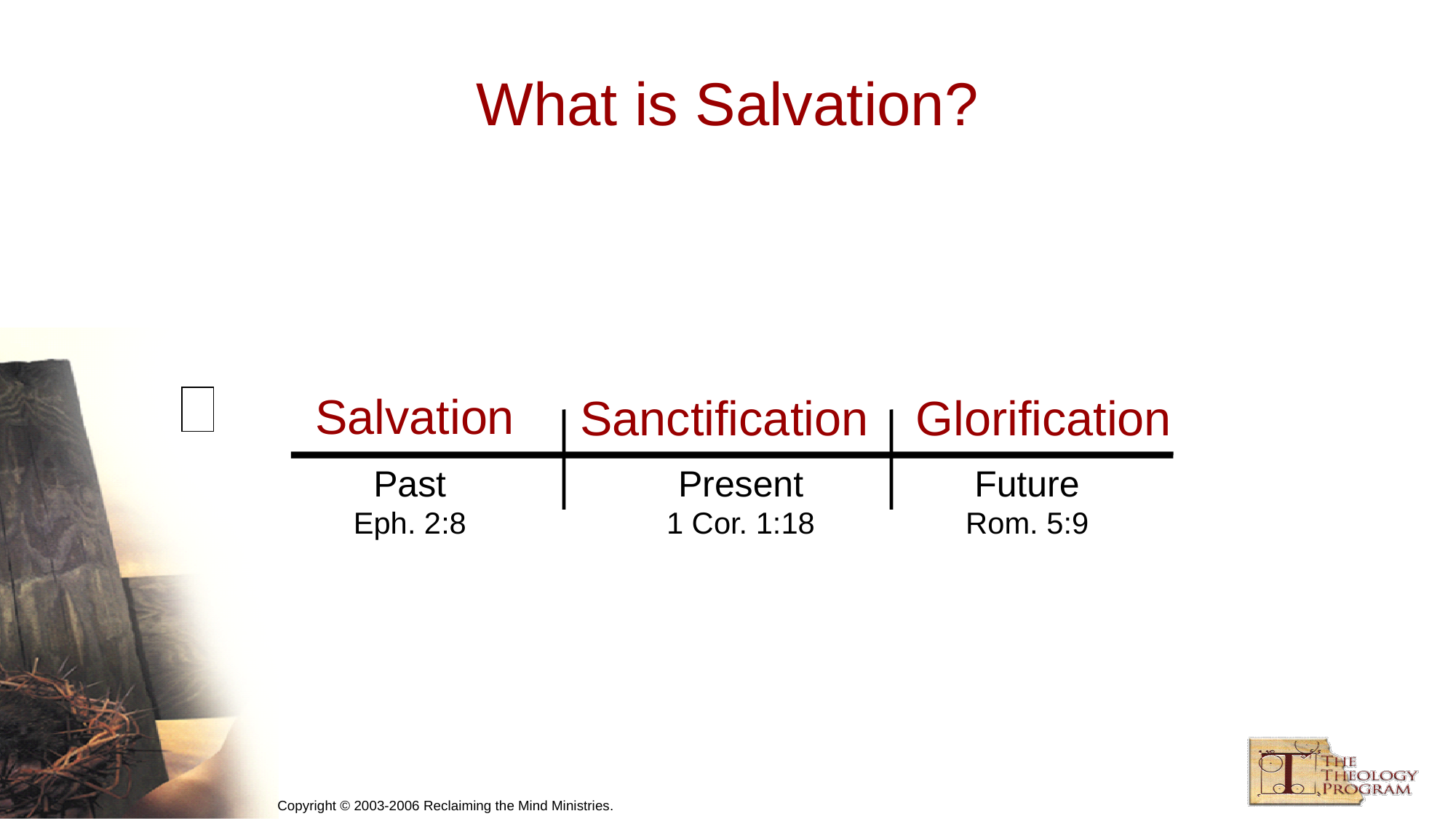

# What is Salvation?
Salvation
Sanctification
Glorification

Past
Eph. 2:8
Present
1 Cor. 1:18
Future
Rom. 5:9